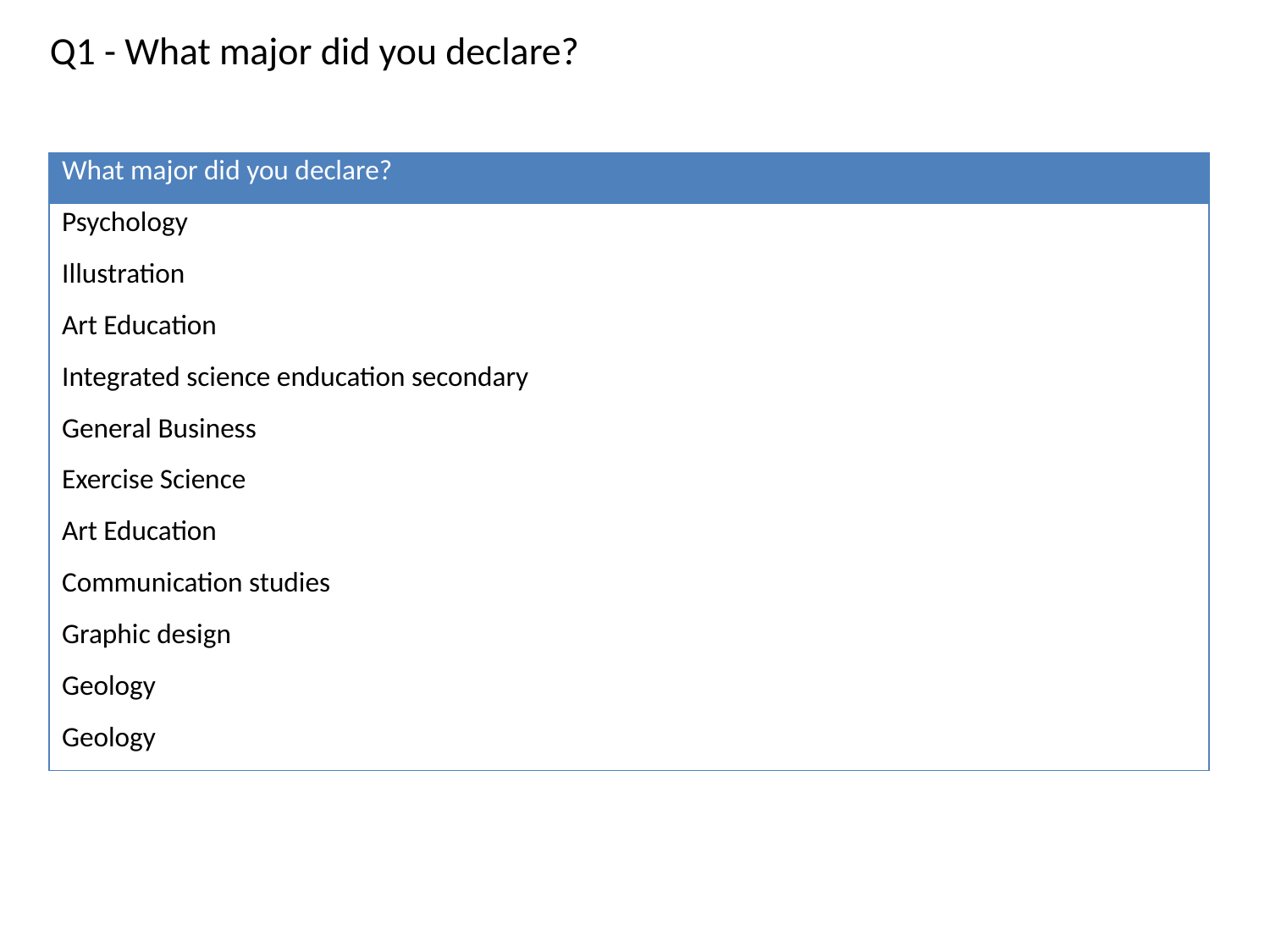

Q1 - What major did you declare?
| What major did you declare? |
| --- |
| Psychology |
| Illustration |
| Art Education |
| Integrated science enducation secondary |
| General Business |
| Exercise Science |
| Art Education |
| Communication studies |
| Graphic design |
| Geology |
| Geology |